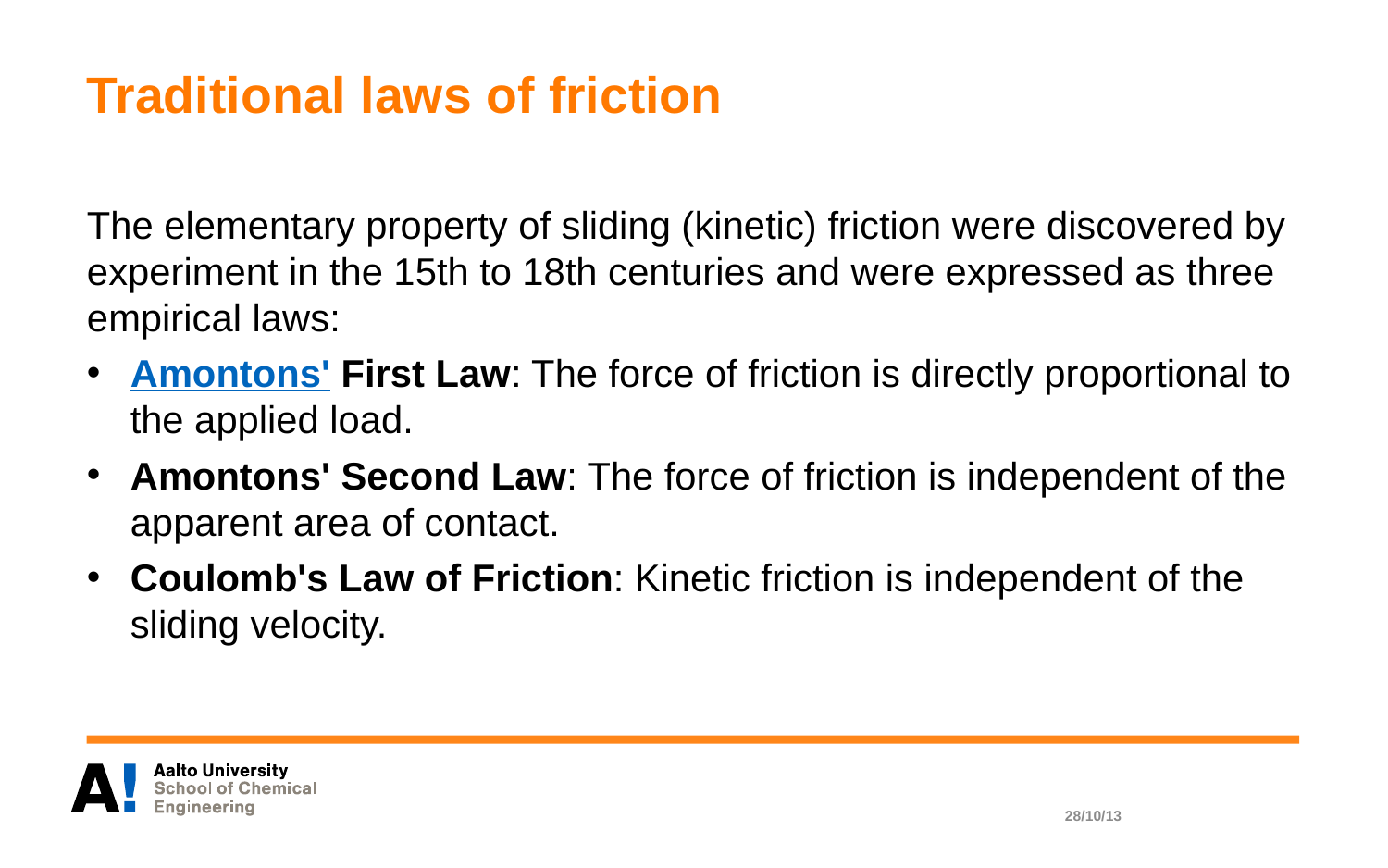

# Traditional laws of friction
The elementary property of sliding (kinetic) friction were discovered by experiment in the 15th to 18th centuries and were expressed as three empirical laws:
Amontons' First Law: The force of friction is directly proportional to the applied load.
Amontons' Second Law: The force of friction is independent of the apparent area of contact.
Coulomb's Law of Friction: Kinetic friction is independent of the sliding velocity.